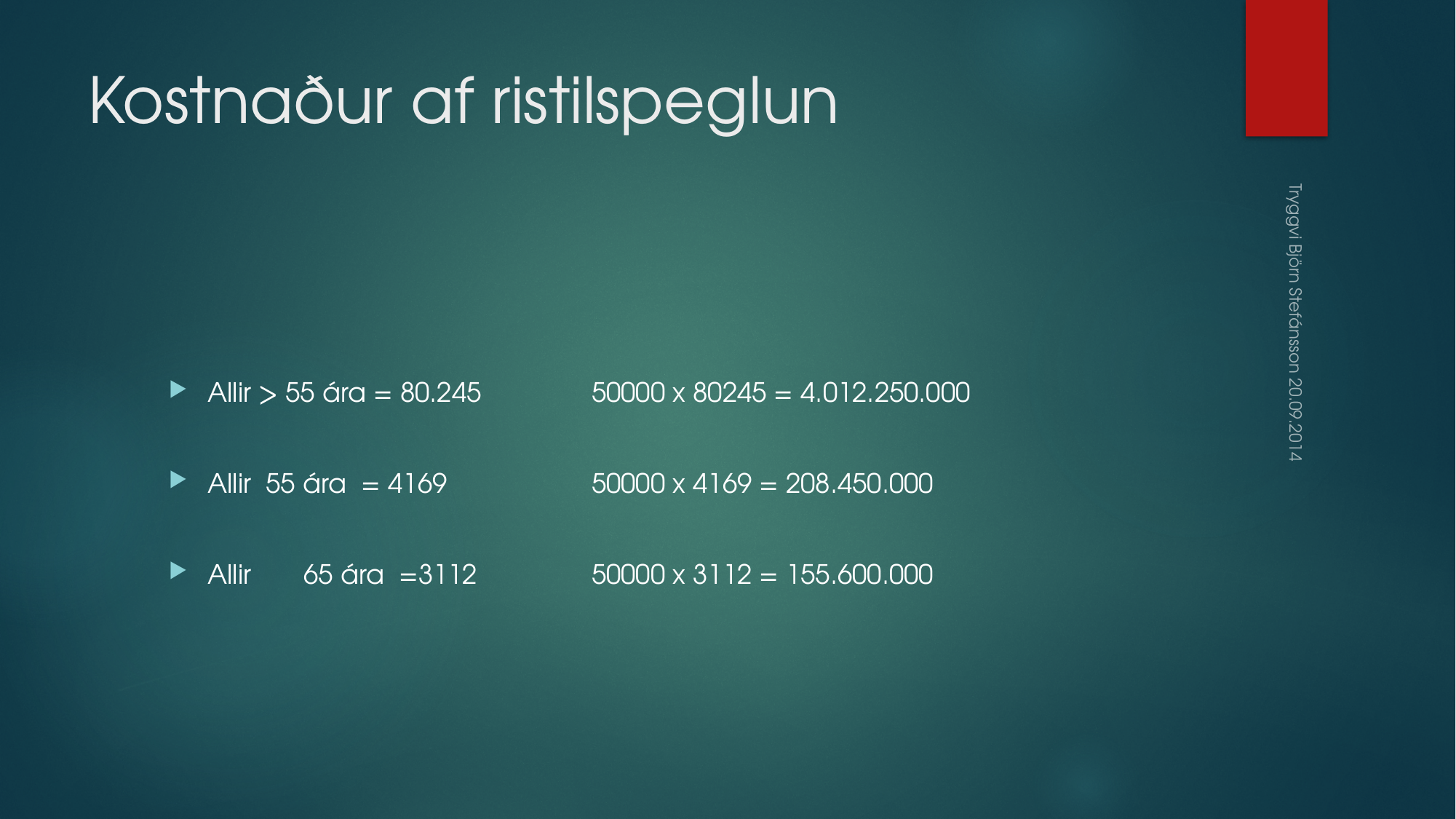

# Kostnaður af ristilspeglun
Allir > 55 ára = 80.245		50000 x 80245 = 4.012.250.000

Allir  55 ára  = 4169			50000 x 4169 = 208.450.000

Allir	65 ára  =3112			50000 x 3112 = 155.600.000

Tryggvi Björn Stefánsson 20.09.2014